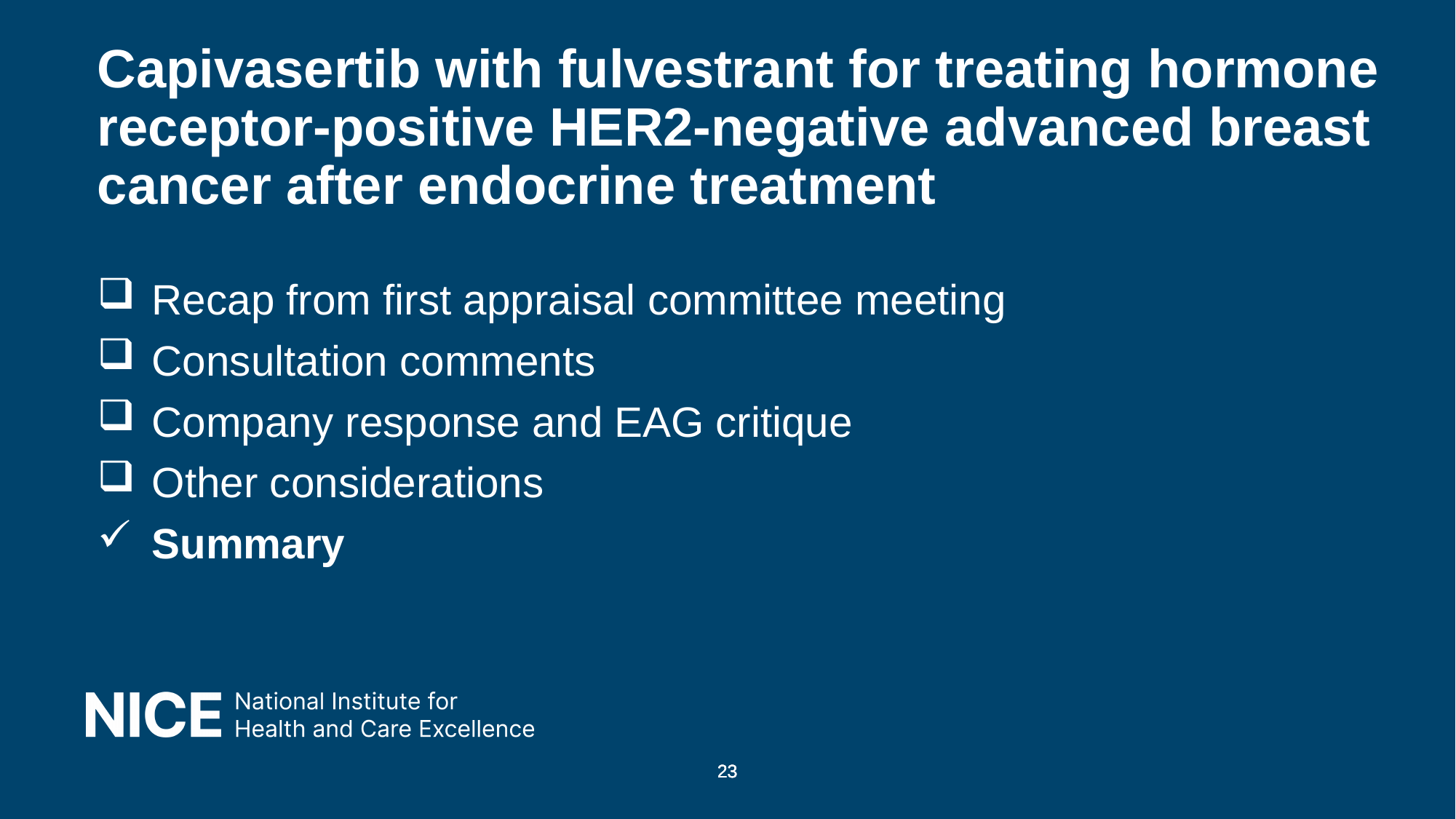

# Capivasertib with fulvestrant for treating hormone receptor-positive HER2-negative advanced breast cancer after endocrine treatment
Recap from first appraisal committee meeting
Consultation comments
Company response and EAG critique
Other considerations
Summary